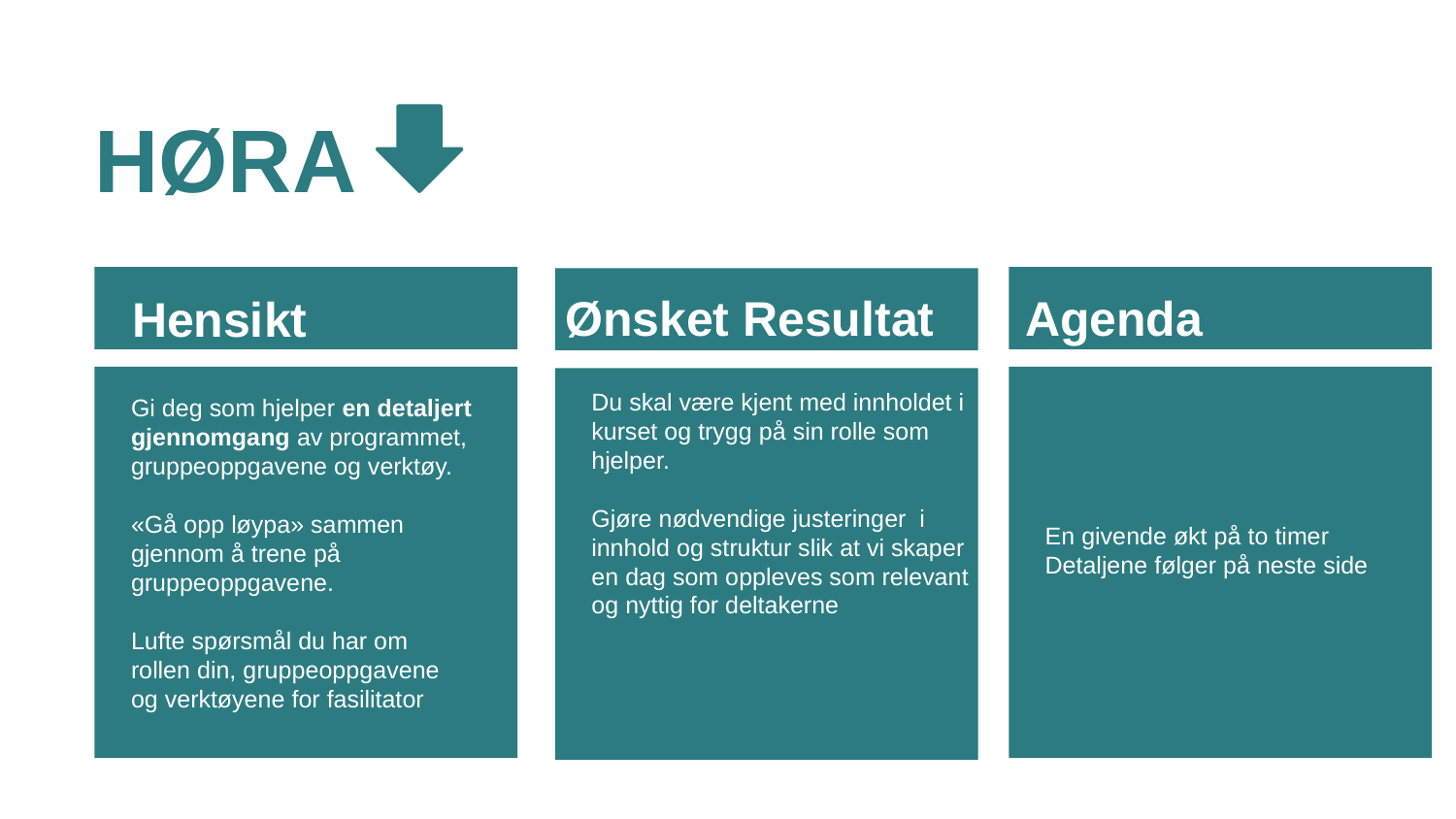

HØRA

Ønsket Resultat
Agenda

Hensikt

Du skal være kjent med innholdet i kurset og trygg på sin rolle som hjelper.

Gjøre nødvendige justeringer  i innhold og struktur slik at vi skaper en dag som oppleves som relevant
og nyttig for deltakerne

Gi deg som hjelper en detaljert gjennomgang av programmet, gruppeoppgavene og verktøy.

«Gå opp løypa» sammen gjennom å trene på gruppeoppgavene.

Lufte spørsmål du har om
rollen din, gruppeoppgavene
og verktøyene for fasilitator

En givende økt på to timer
Detaljene følger på neste side